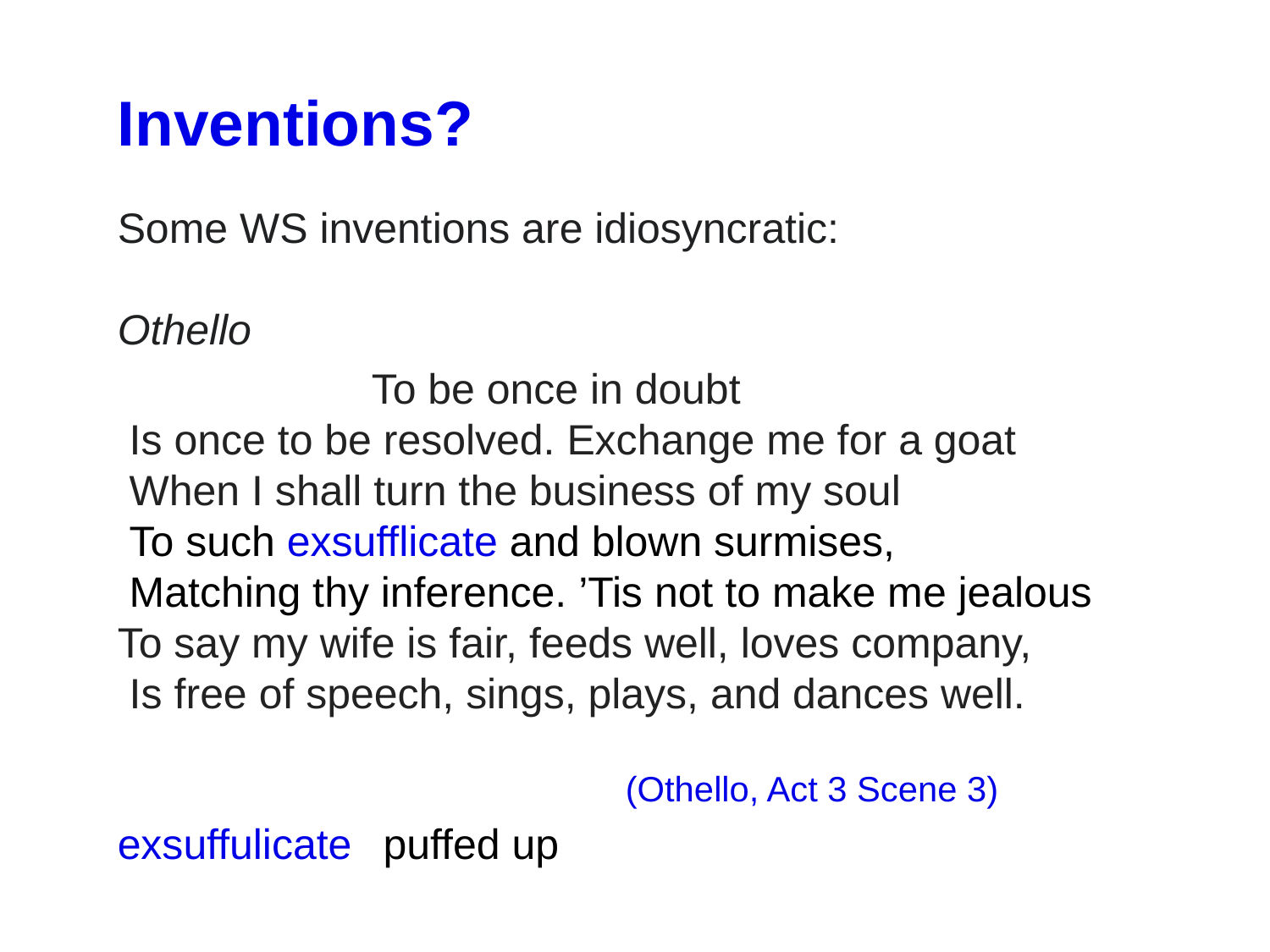

Inventions?

Some WS inventions are idiosyncratic:

Othello
			To be once in doubt
 Is once to be resolved. Exchange me for a goat
 When I shall turn the business of my soul
 To such exsufflicate and blown surmises,
 Matching thy inference. ’Tis not to make me jealous
To say my wife is fair, feeds well, loves company,
 Is free of speech, sings, plays, and dances well.
 					(Othello, Act 3 Scene 3)
exsuffulicate	 puffed up